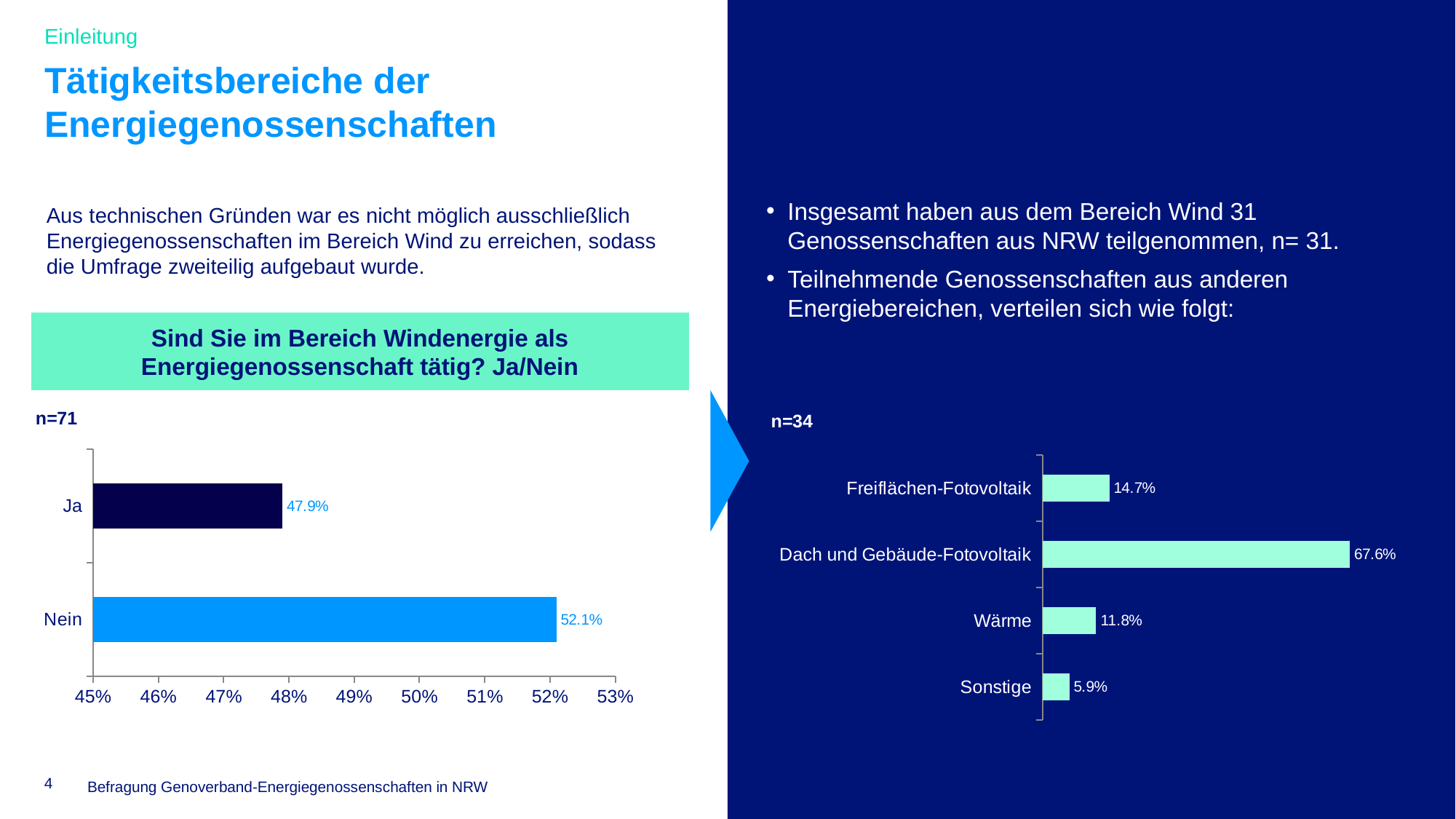

Einleitung
# Tätigkeitsbereiche der Energiegenossenschaften
Aus technischen Gründen war es nicht möglich ausschließlich Energiegenossenschaften im Bereich Wind zu erreichen, sodass die Umfrage zweiteilig aufgebaut wurde.
Insgesamt haben aus dem Bereich Wind 31 Genossenschaften aus NRW teilgenommen, n= 31.
Teilnehmende Genossenschaften aus anderen Energiebereichen, verteilen sich wie folgt:

Sind Sie im Bereich Windenergie als Energiegenossenschaft tätig? Ja/Nein

### Chart: n=71

| Category | Sind Sie im Bereich Windenergie als Energiegenossenschaft tätig? |
|---|---|
| Nein | 0.521 |
| Ja | 0.479 |

### Chart: n=34

| Category | In welchem Energiebereich sind Sie tätig? |
|---|---|
| Sonstige | 0.059000000000000004 |
| Wärme | 0.11800000000000001 |
| Dach und Gebäude-Fotovoltaik | 0.6759999999999999 |
| Freiflächen-Fotovoltaik | 0.147 |
Befragung Genoverband-Energiegenossenschaften in NRW